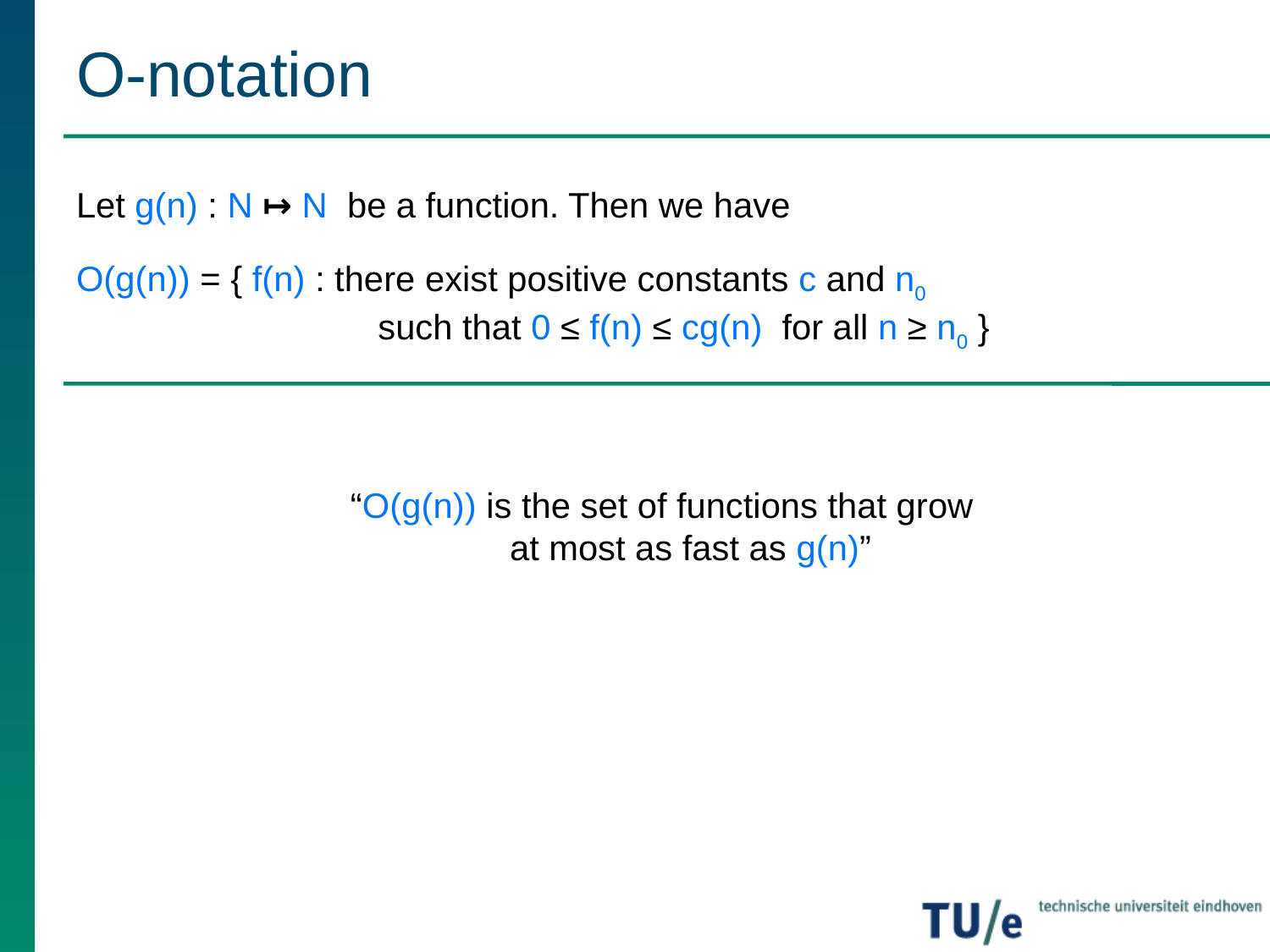

# O-notation
Let g(n) : N ↦ N  be a function. Then we have

O(g(n)) = { f(n) : there exist positive constants c and n0
	     	such that 0 ≤ f(n) ≤ cg(n)  for all n ≥ n0 }

“O(g(n)) is the set of functions that grow
at most as fast as g(n)”